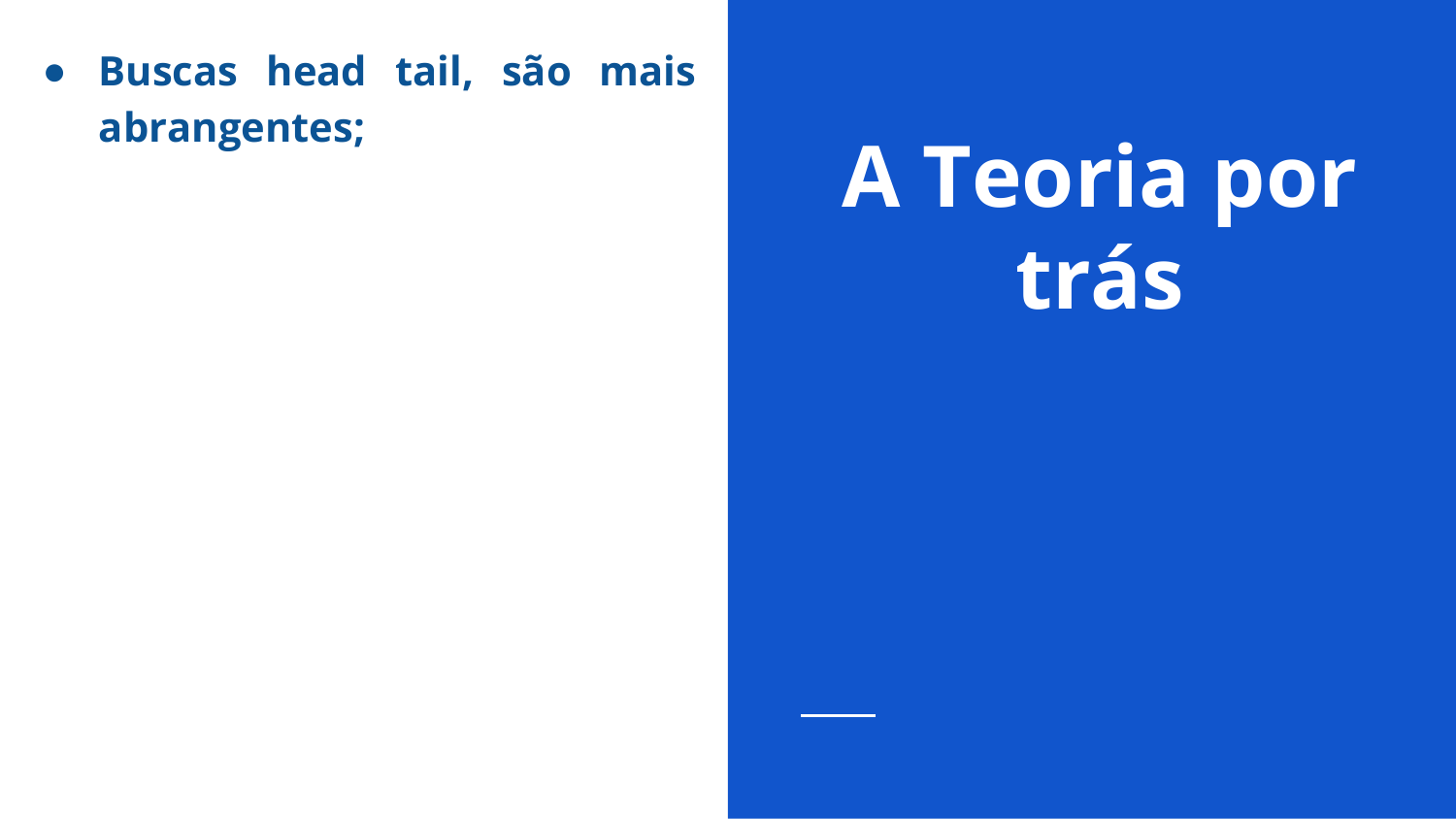

Buscas head tail, são mais abrangentes;

# A Teoria por trás